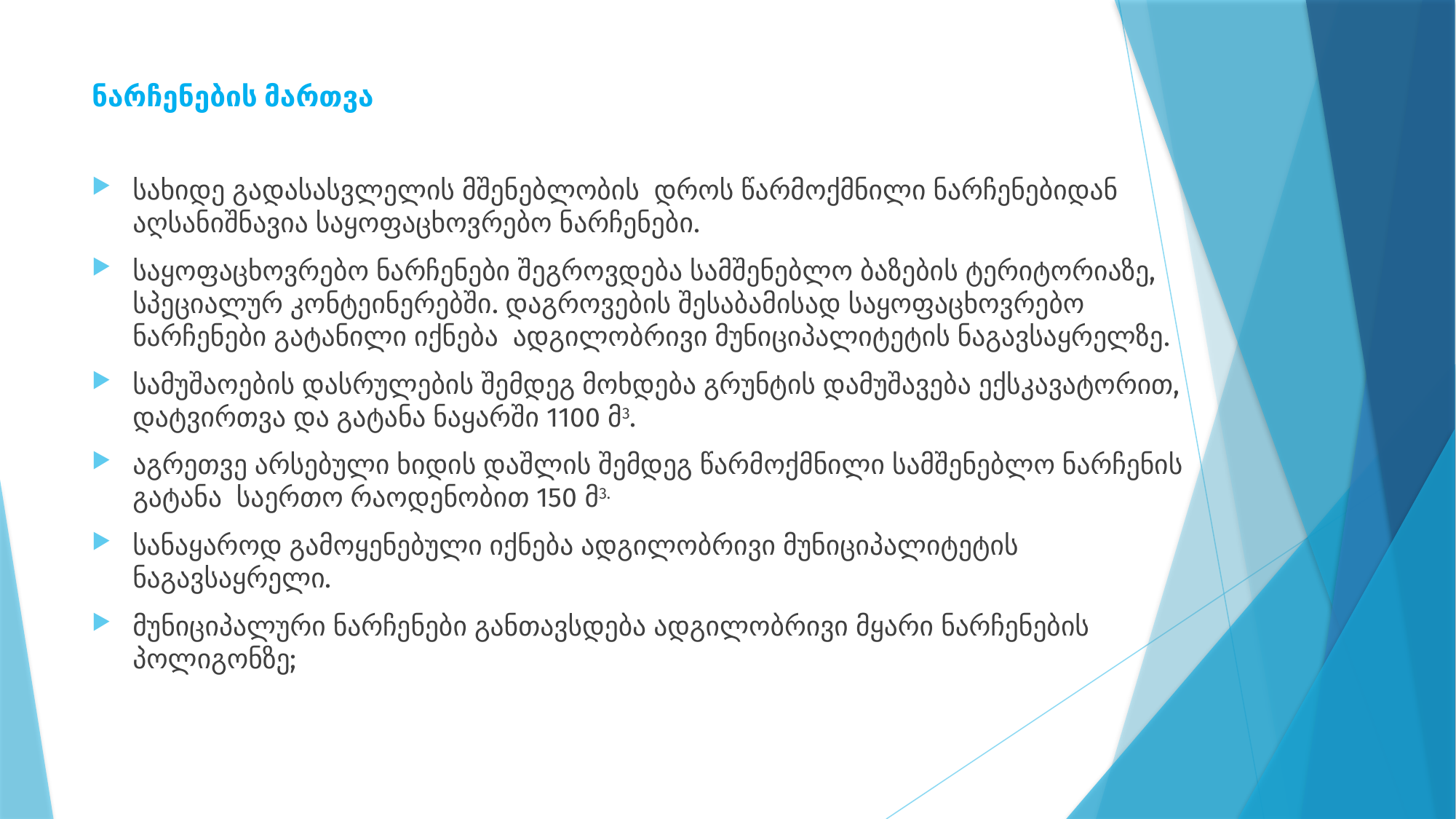

# ნარჩენების მართვა
სახიდე გადასასვლელის მშენებლობის  დროს წარმოქმნილი ნარჩენებიდან აღსანიშნავია საყოფაცხოვრებო ნარჩენები.
საყოფაცხოვრებო ნარჩენები შეგროვდება სამშენებლო ბაზების ტერიტორიაზე, სპეციალურ კონტეინერებში. დაგროვების შესაბამისად საყოფაცხოვრებო ნარჩენები გატანილი იქნება  ადგილობრივი მუნიციპალიტეტის ნაგავსაყრელზე.
სამუშაოების დასრულების შემდეგ მოხდება გრუნტის დამუშავება ექსკავატორით, დატვირთვა და გატანა ნაყარში 1100 მ3.
აგრეთვე არსებული ხიდის დაშლის შემდეგ წარმოქმნილი სამშენებლო ნარჩენის გატანა  საერთო რაოდენობით 150 მ3.
სანაყაროდ გამოყენებული იქნება ადგილობრივი მუნიციპალიტეტის ნაგავსაყრელი.
მუნიციპალური ნარჩენები განთავსდება ადგილობრივი მყარი ნარჩენების პოლიგონზე;